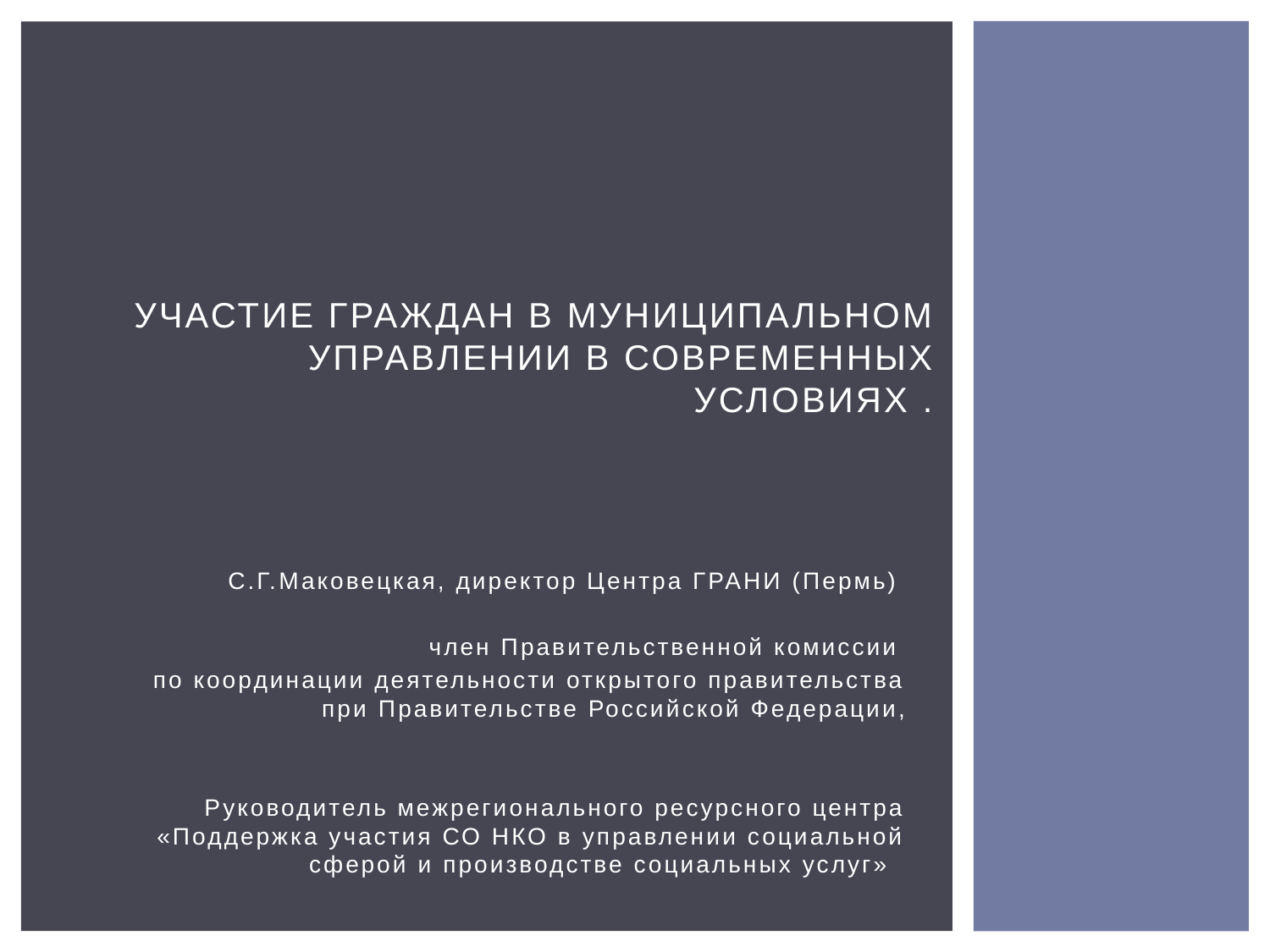

# Участие граждан в муниципальном управлении в современных условиях .

С.Г.Маковецкая, директор Центра ГРАНИ (Пермь)

член Правительственной комиссии
по координации деятельности открытого правительства при Правительстве Российской Федерации,

Руководитель межрегионального ресурсного центра «Поддержка участия СО НКО в управлении социальной сферой и производстве социальных услуг»